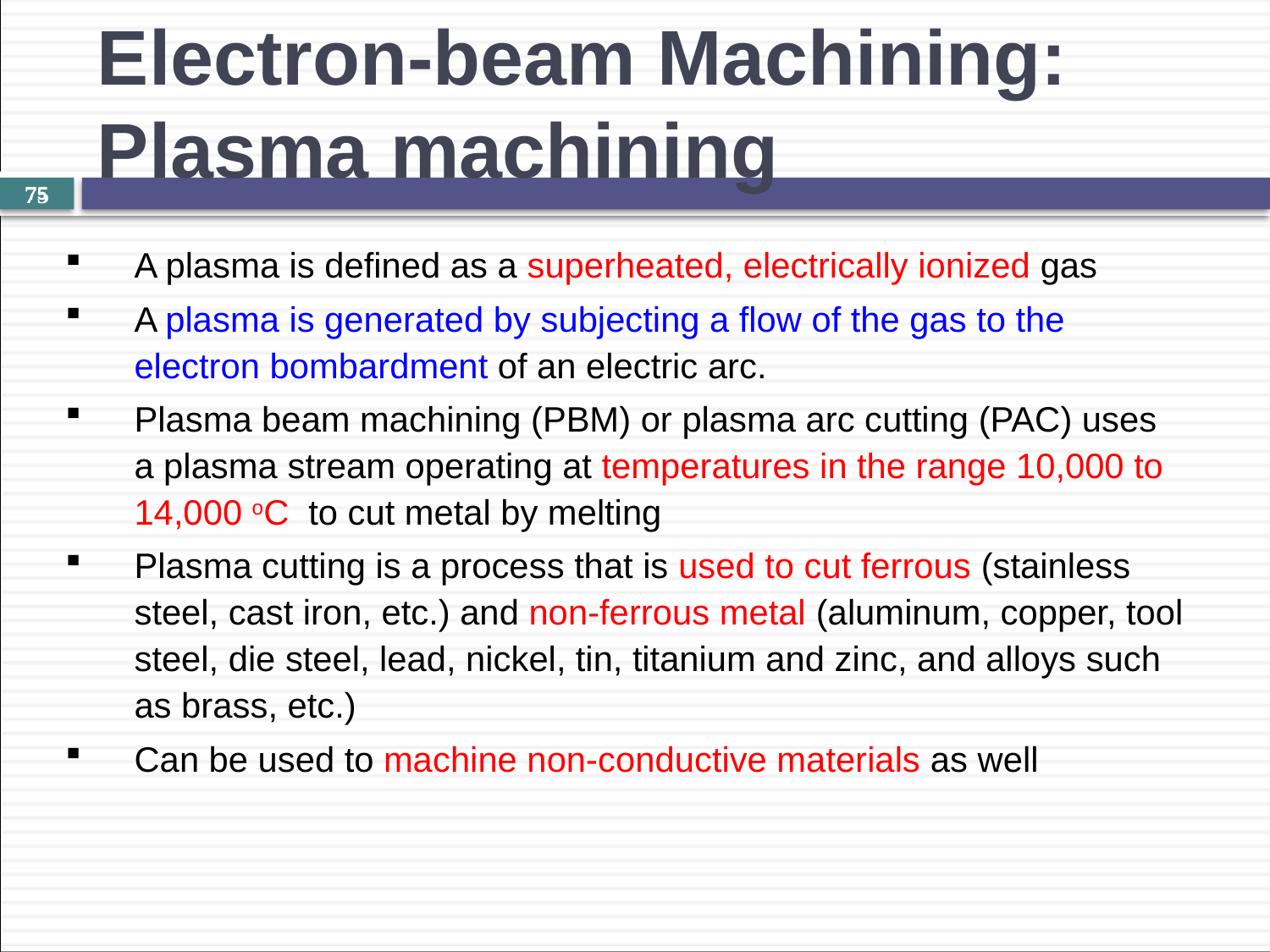

# Electron-beam Machining: Plasma machining

75
A plasma is defined as a superheated, electrically ionized gas
A plasma is generated by subjecting a flow of the gas to the electron bombardment of an electric arc.
Plasma beam machining (PBM) or plasma arc cutting (PAC) uses a plasma stream operating at temperatures in the range 10,000 to 14,000 oC  to cut metal by melting
Plasma cutting is a process that is used to cut ferrous (stainless steel, cast iron, etc.) and non-ferrous metal (aluminum, copper, tool steel, die steel, lead, nickel, tin, titanium and zinc, and alloys such as brass, etc.)
Can be used to machine non-conductive materials as well

75